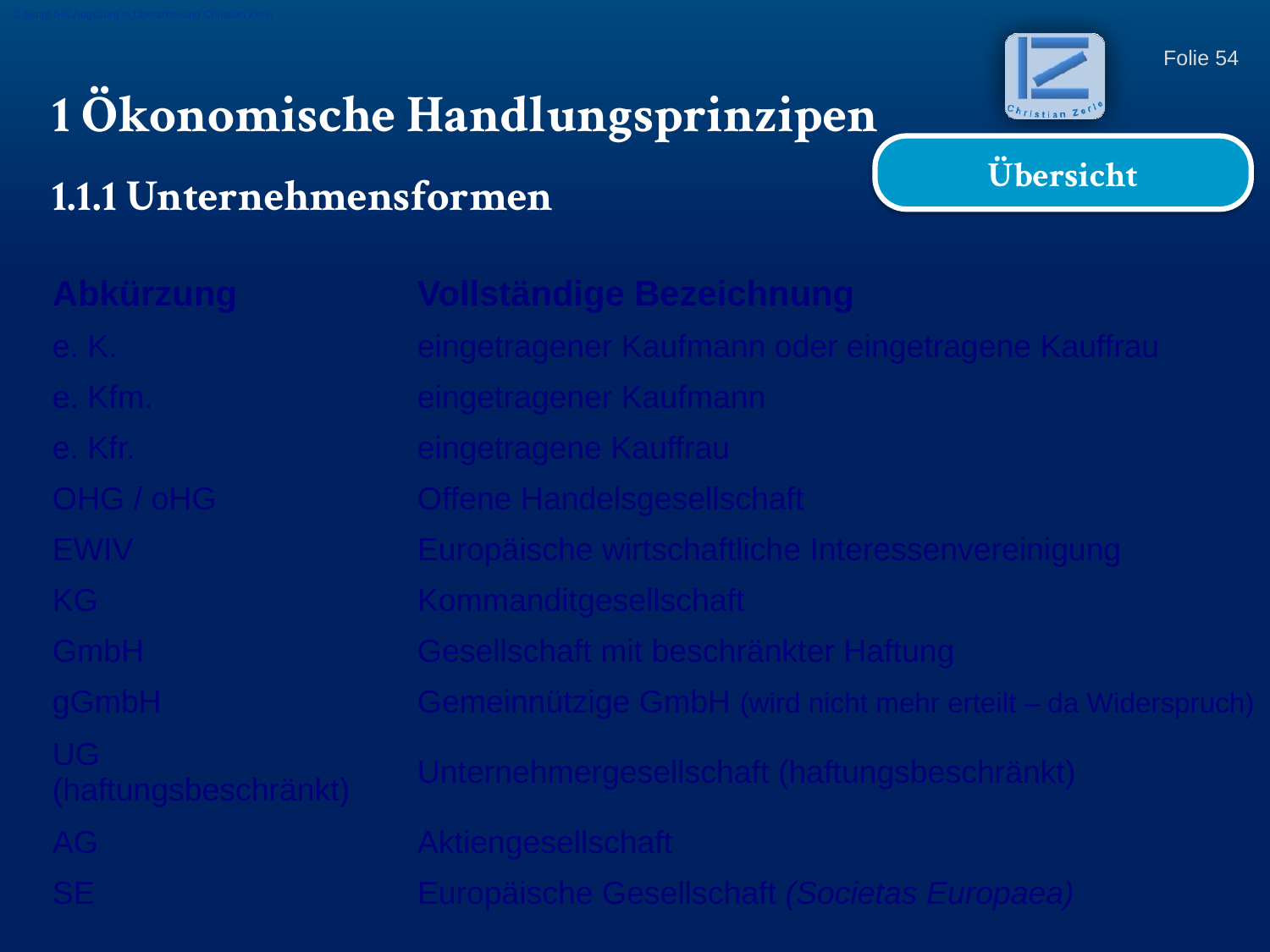

© Skript IHK Augsburg in Überarbeitung Christian Zerle
1 Ökonomische Handlungsprinzipen

1.1.1 Unternehmensformen
Übersicht
| Abkürzung | Vollständige Bezeichnung |
| --- | --- |
| e. K. | eingetragener Kaufmann oder eingetragene Kauffrau |
| e. Kfm. | eingetragener Kaufmann |
| e. Kfr. | eingetragene Kauffrau |
| OHG / oHG | Offene Handelsgesellschaft |
| EWIV | Europäische wirtschaftliche Interessenvereinigung |
| KG | Kommanditgesellschaft |
| GmbH | Gesellschaft mit beschränkter Haftung |
| gGmbH | Gemeinnützige GmbH (wird nicht mehr erteilt – da Widerspruch) |
| UG (haftungsbeschränkt) | Unternehmergesellschaft (haftungsbeschränkt) |
| AG | Aktiengesellschaft |
| SE | Europäische Gesellschaft (Societas Europaea) |